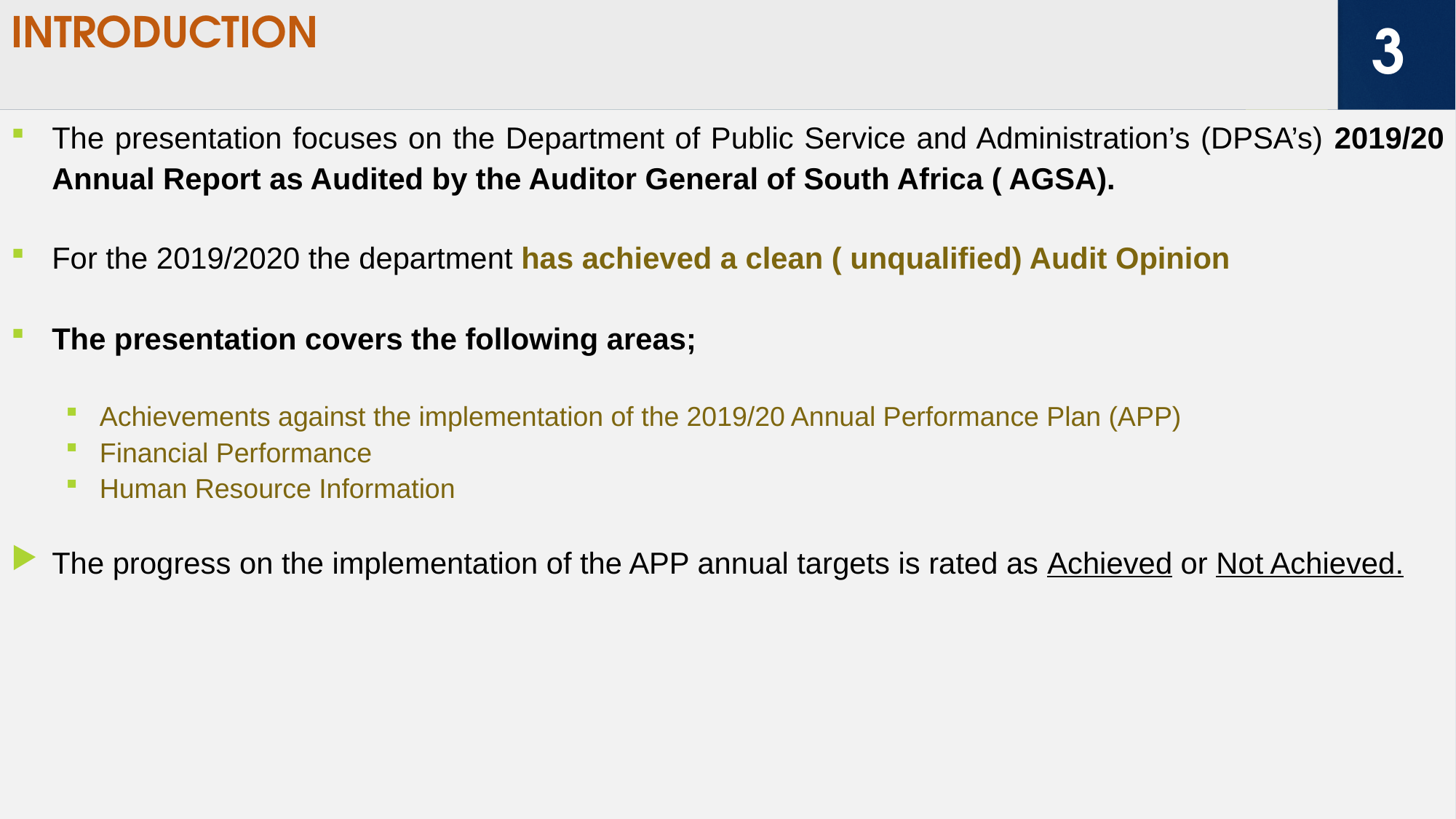

# INTRODUCTION
3
The presentation focuses on the Department of Public Service and Administration’s (DPSA’s) 2019/20 Annual Report as Audited by the Auditor General of South Africa ( AGSA).

For the 2019/2020 the department has achieved a clean ( unqualified) Audit Opinion

The presentation covers the following areas;

Achievements against the implementation of the 2019/20 Annual Performance Plan (APP)
Financial Performance
Human Resource Information

The progress on the implementation of the APP annual targets is rated as Achieved or Not Achieved.